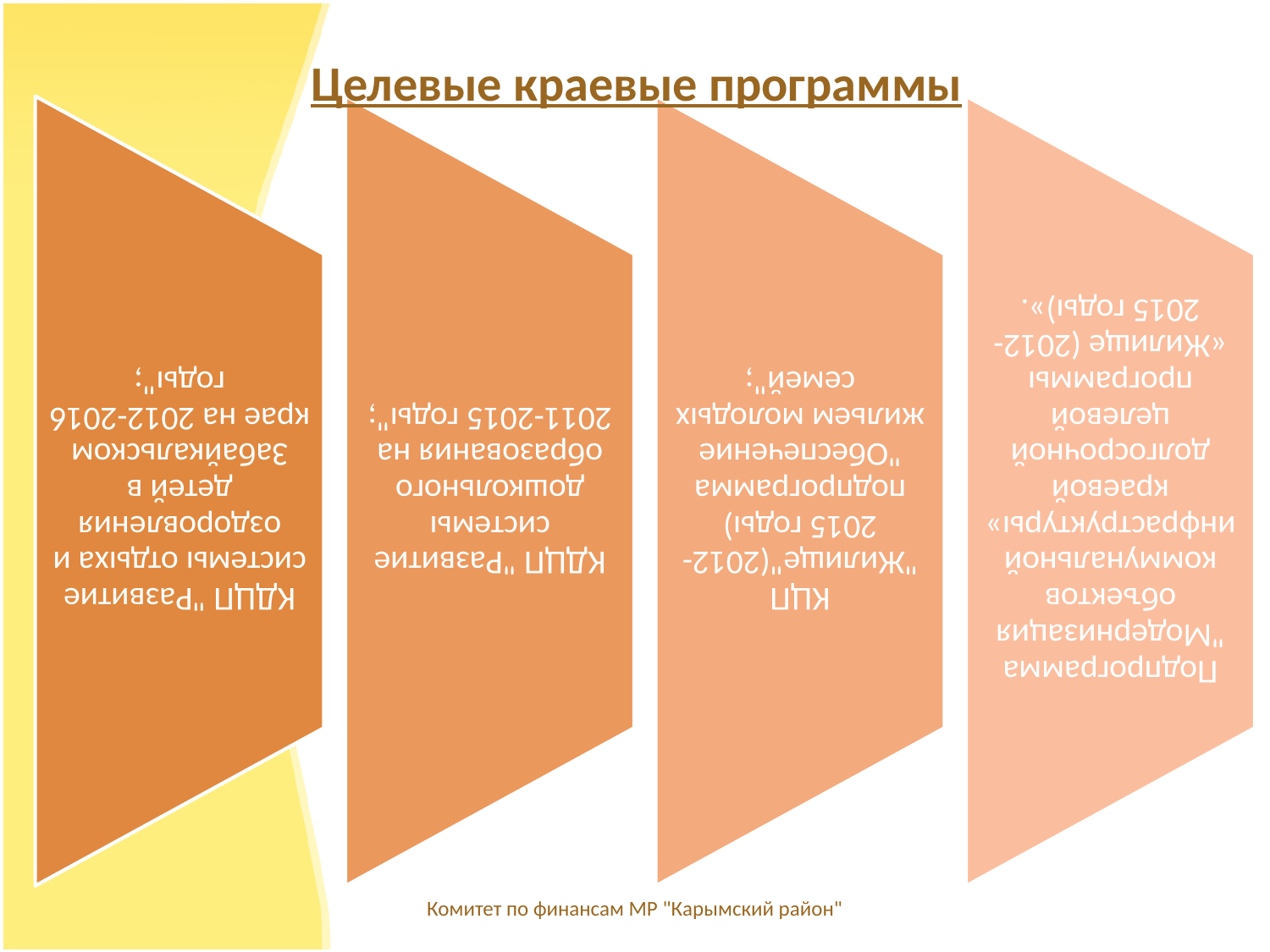

# Целевые краевые программы
КДЦП "Развитие системы отдыха и оздоровления детей в Забайкальском крае на 2012-2016 годы";
КДЦП "Развитие системы дошкольного образования на 2011-2015 годы";
КЦП "Жилище"(2012-2015 годы) подпрограмма "Обеспечение жильем молодых семей";
Подпрограмма "Модернизация объектов коммунальной инфраструктуры» краевой долгосрочной целевой программы «Жилище (2012-2015 годы)».
Комитет по финансам МР "Карымский район"